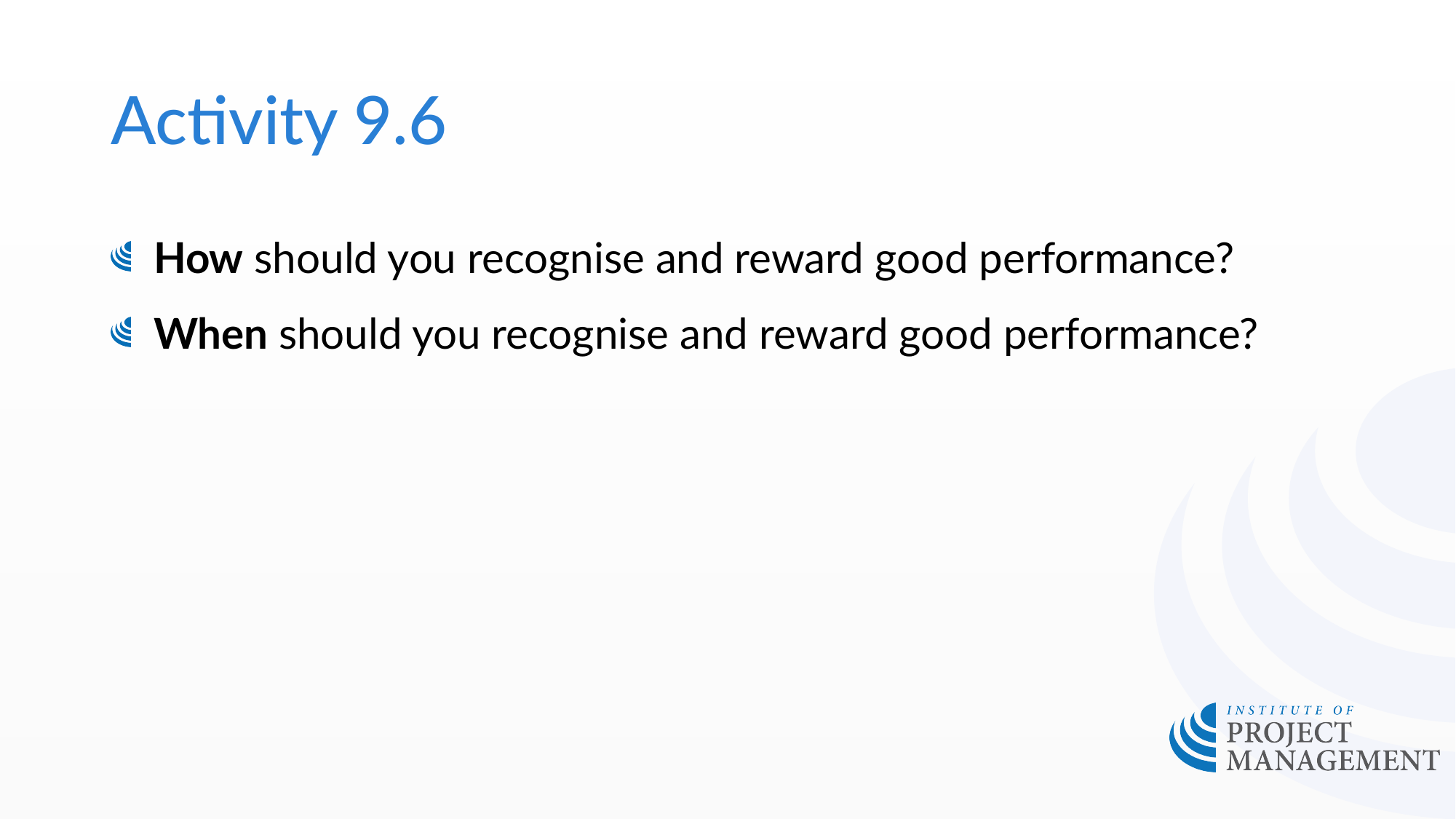

# Activity 9.6
How should you recognise and reward good performance?
When should you recognise and reward good performance?